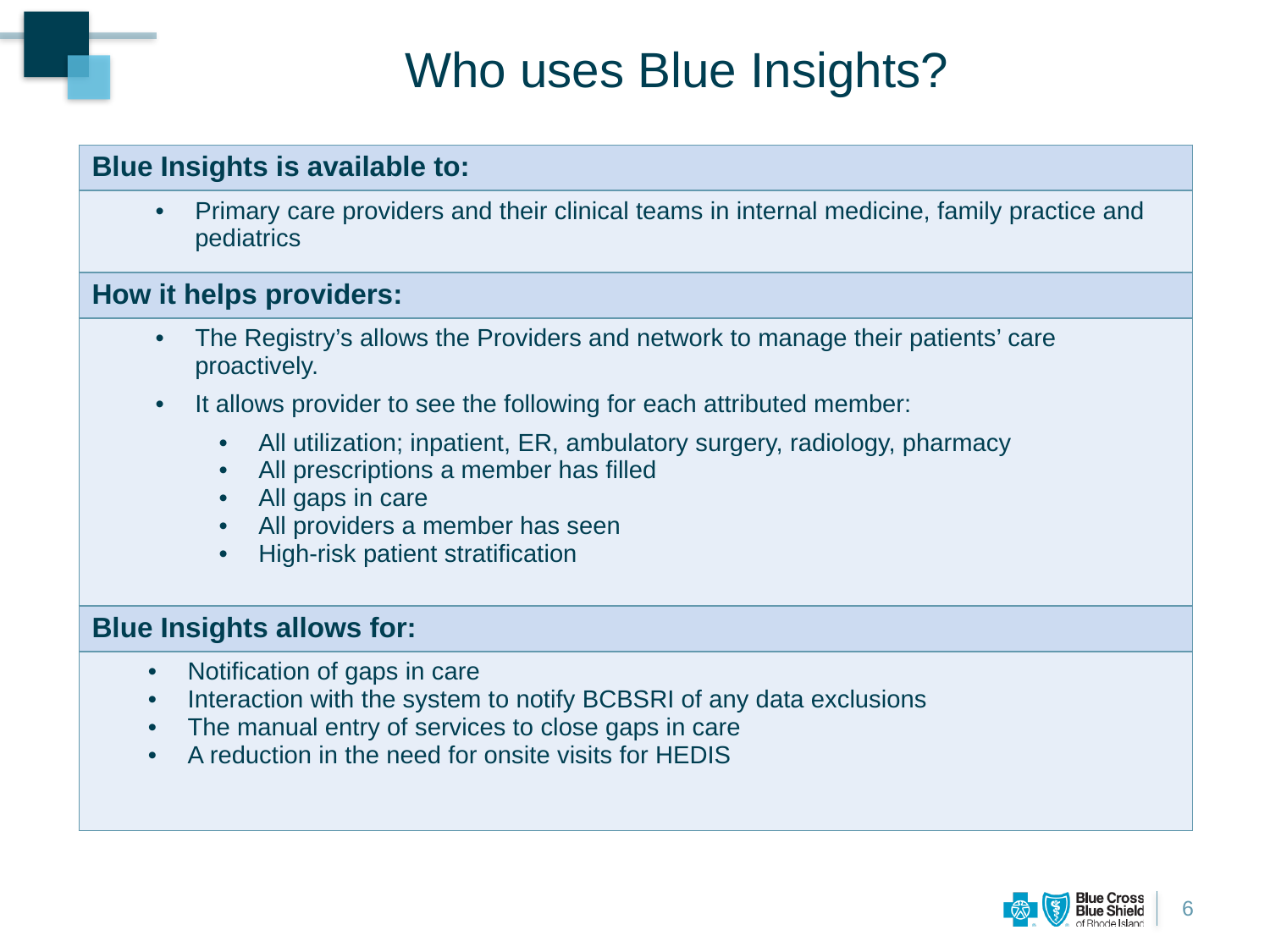

# Who uses Blue Insights?
| Blue Insights is available to: |
| --- |
| Primary care providers and their clinical teams in internal medicine, family practice and pediatrics |
| How it helps providers: |
| The Registry’s allows the Providers and network to manage their patients’ care proactively. It allows provider to see the following for each attributed member: All utilization; inpatient, ER, ambulatory surgery, radiology, pharmacy All prescriptions a member has filled All gaps in care All providers a member has seen High-risk patient stratification |
| Blue Insights allows for: |
| Notification of gaps in care Interaction with the system to notify BCBSRI of any data exclusions The manual entry of services to close gaps in care A reduction in the need for onsite visits for HEDIS |